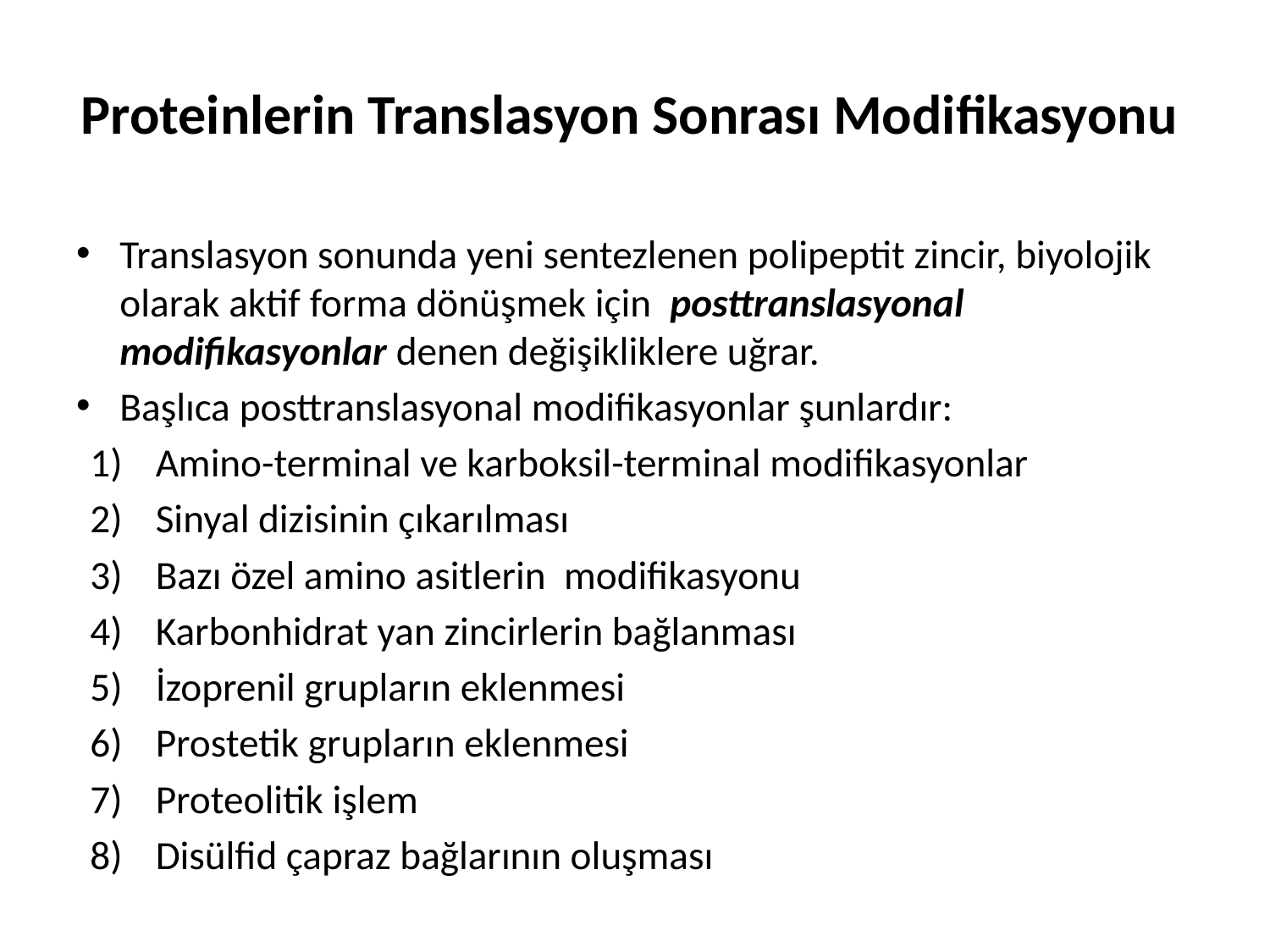

# Proteinlerin Translasyon Sonrası Modifikasyonu
Translasyon sonunda yeni sentezlenen polipeptit zincir, biyolojik olarak aktif forma dönüşmek için  posttranslasyonal modifikasyonlar denen değişikliklere uğrar.
Başlıca posttranslasyonal modifikasyonlar şunlardır:
Amino-terminal ve karboksil-terminal modifikasyonlar
Sinyal dizisinin çıkarılması
Bazı özel amino asitlerin  modifikasyonu
Karbonhidrat yan zincirlerin bağlanması
İzoprenil grupların eklenmesi
Prostetik grupların eklenmesi
Proteolitik işlem
Disülfid çapraz bağlarının oluşması